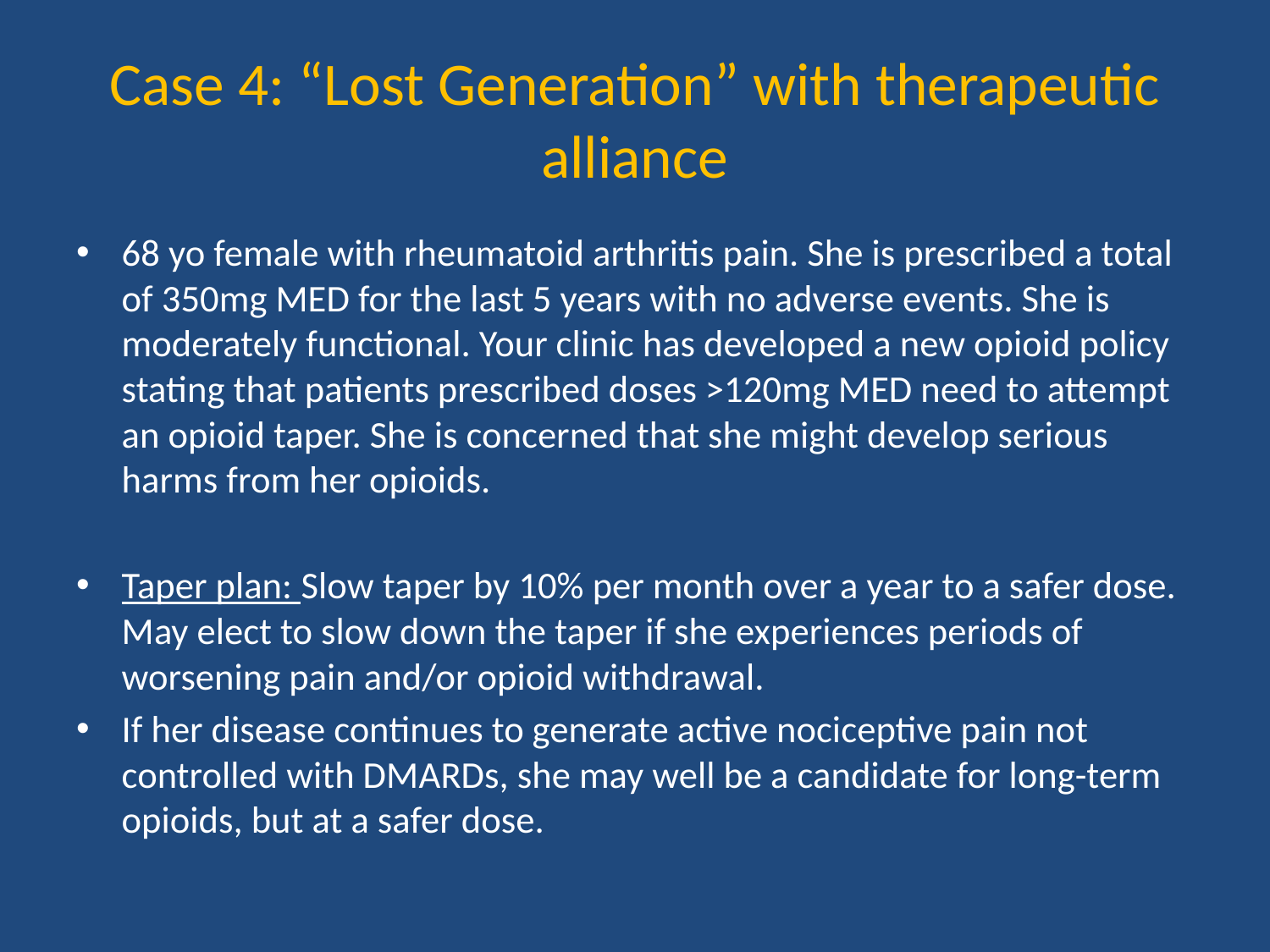

# Case 4: “Lost Generation” with therapeutic alliance
68 yo female with rheumatoid arthritis pain. She is prescribed a total of 350mg MED for the last 5 years with no adverse events. She is moderately functional. Your clinic has developed a new opioid policy stating that patients prescribed doses >120mg MED need to attempt an opioid taper. She is concerned that she might develop serious harms from her opioids.

Taper plan: Slow taper by 10% per month over a year to a safer dose. May elect to slow down the taper if she experiences periods of worsening pain and/or opioid withdrawal.
If her disease continues to generate active nociceptive pain not controlled with DMARDs, she may well be a candidate for long-term opioids, but at a safer dose.